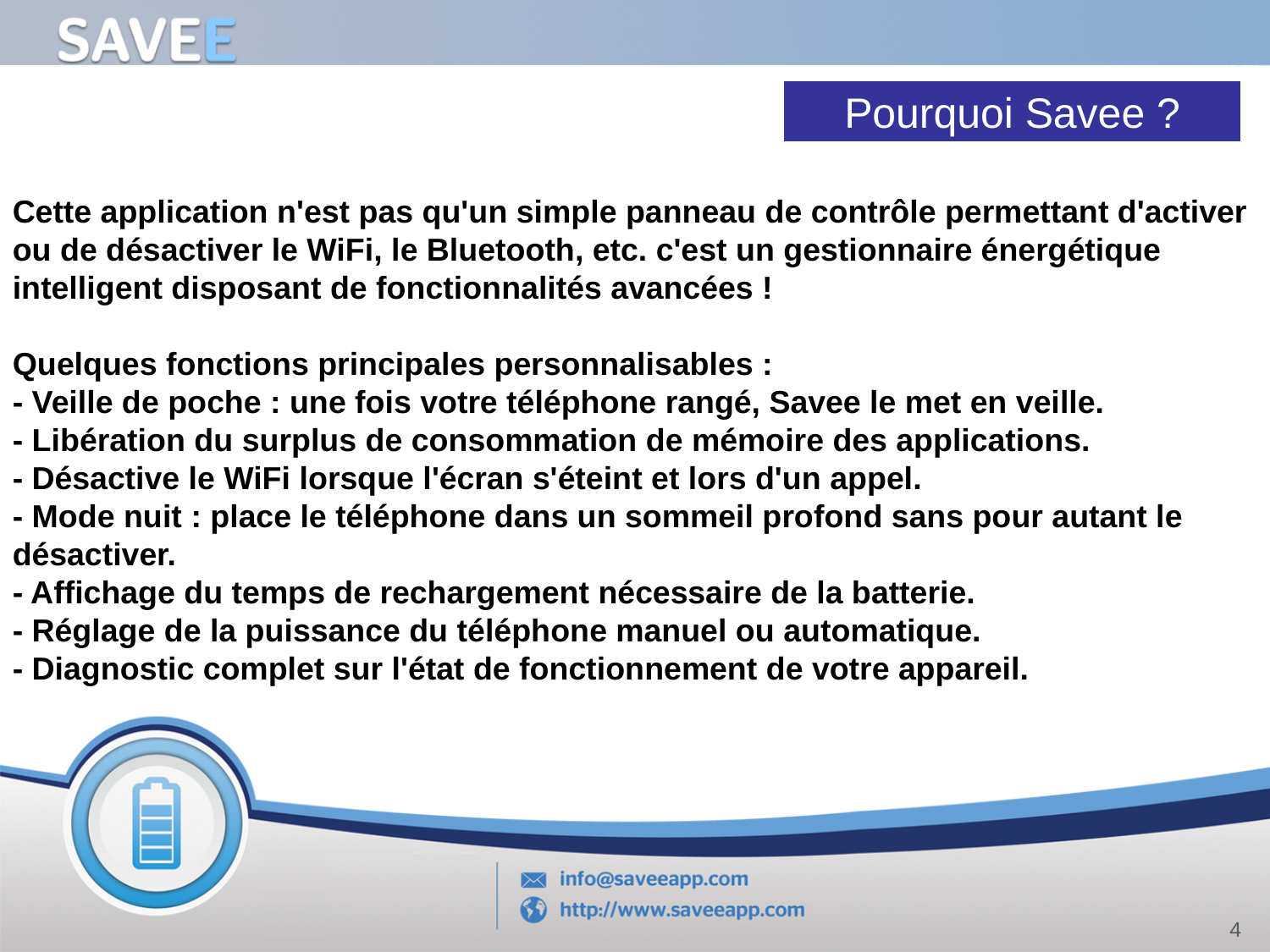

Pourquoi Savee ?
Cette application n'est pas qu'un simple panneau de contrôle permettant d'activer ou de désactiver le WiFi, le Bluetooth, etc. c'est un gestionnaire énergétique intelligent disposant de fonctionnalités avancées !

Quelques fonctions principales personnalisables :
- Veille de poche : une fois votre téléphone rangé, Savee le met en veille.
- Libération du surplus de consommation de mémoire des applications.
- Désactive le WiFi lorsque l'écran s'éteint et lors d'un appel.
- Mode nuit : place le téléphone dans un sommeil profond sans pour autant le désactiver.
- Affichage du temps de rechargement nécessaire de la batterie.
- Réglage de la puissance du téléphone manuel ou automatique.
- Diagnostic complet sur l'état de fonctionnement de votre appareil.
4